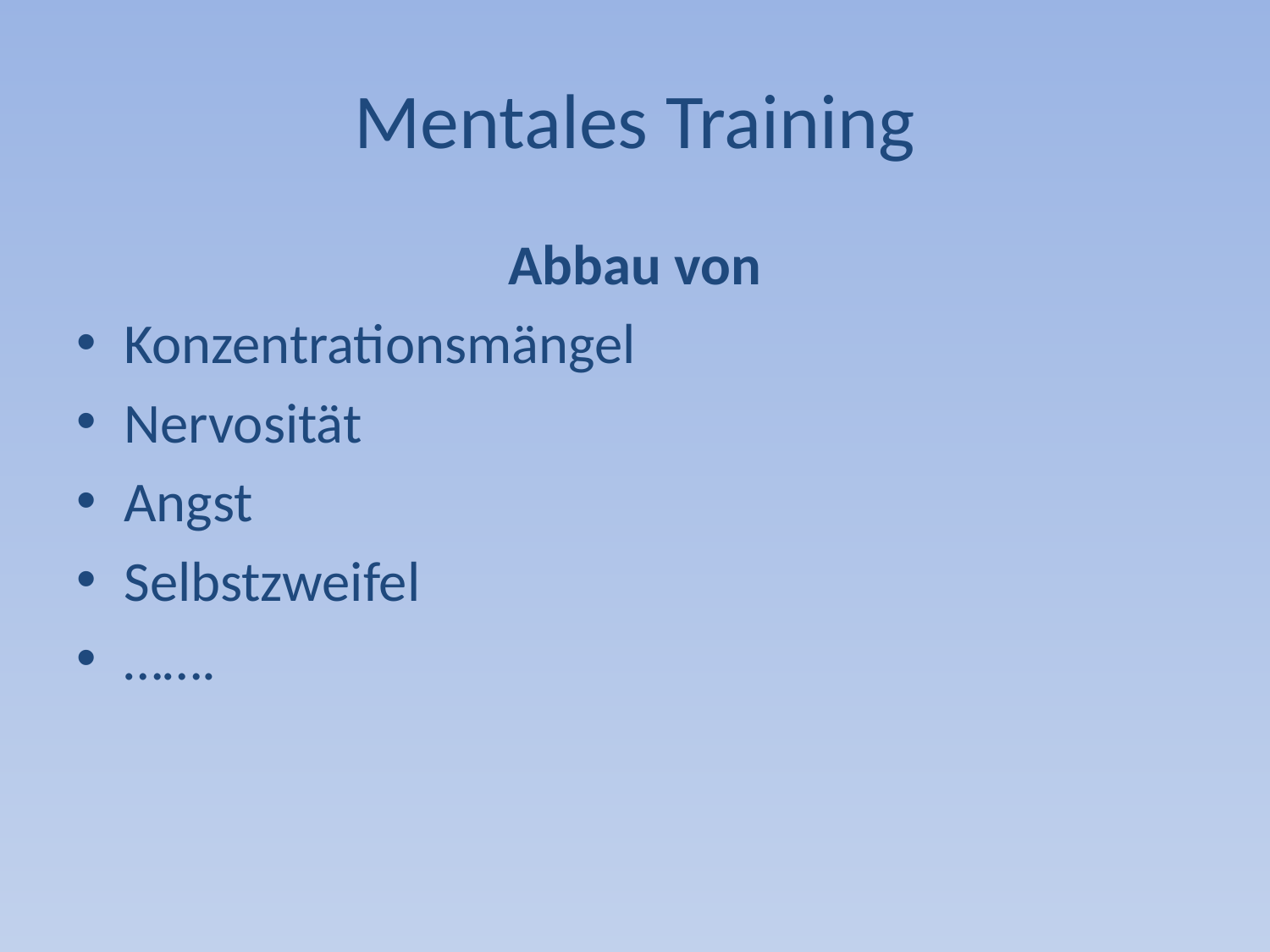

# Mentales Training
Abbau von
Konzentrationsmängel
Nervosität
Angst
Selbstzweifel
…….